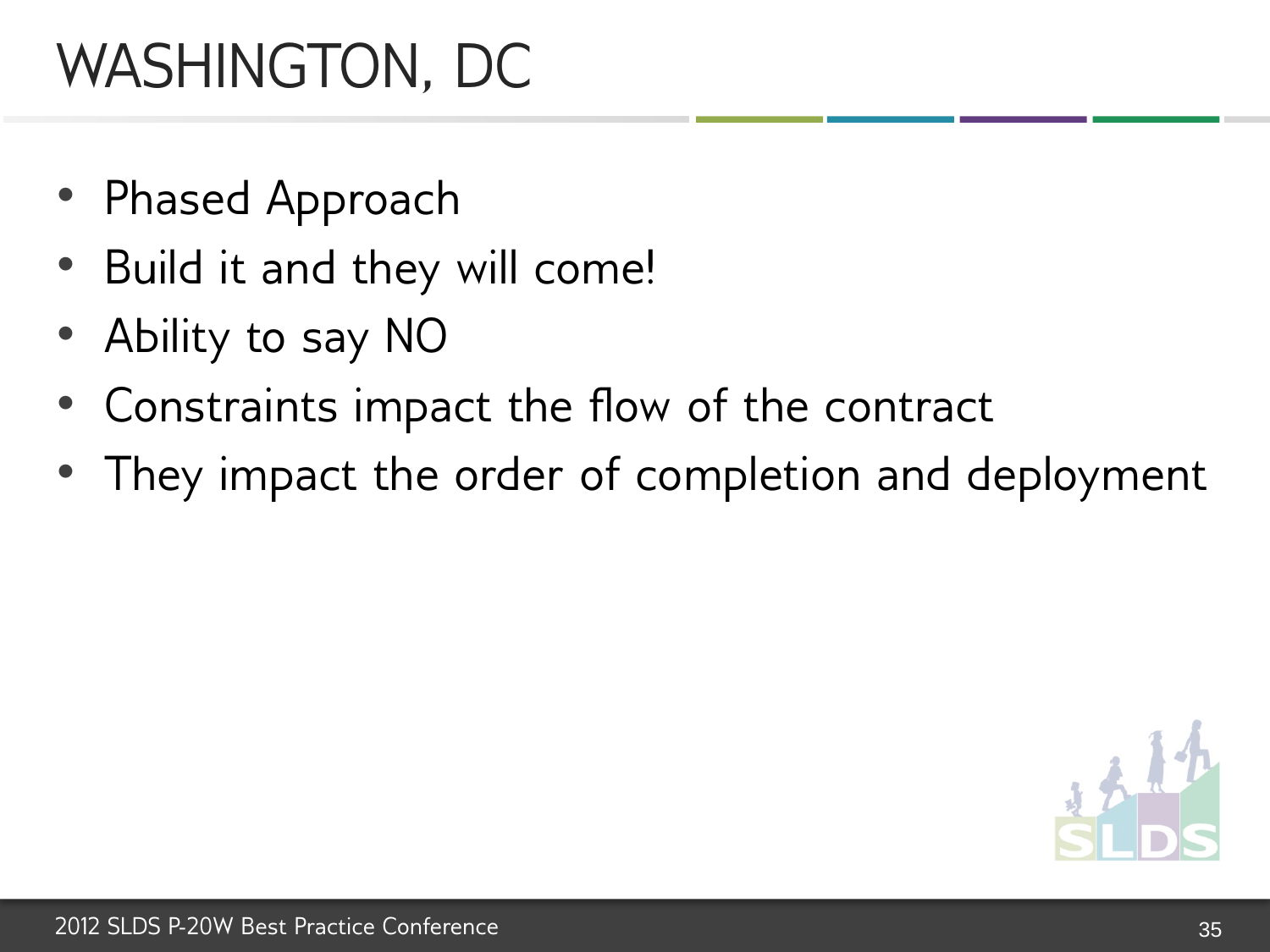

# Washington, DC
Phased Approach
Build it and they will come!
Ability to say NO
Constraints impact the flow of the contract
They impact the order of completion and deployment

35